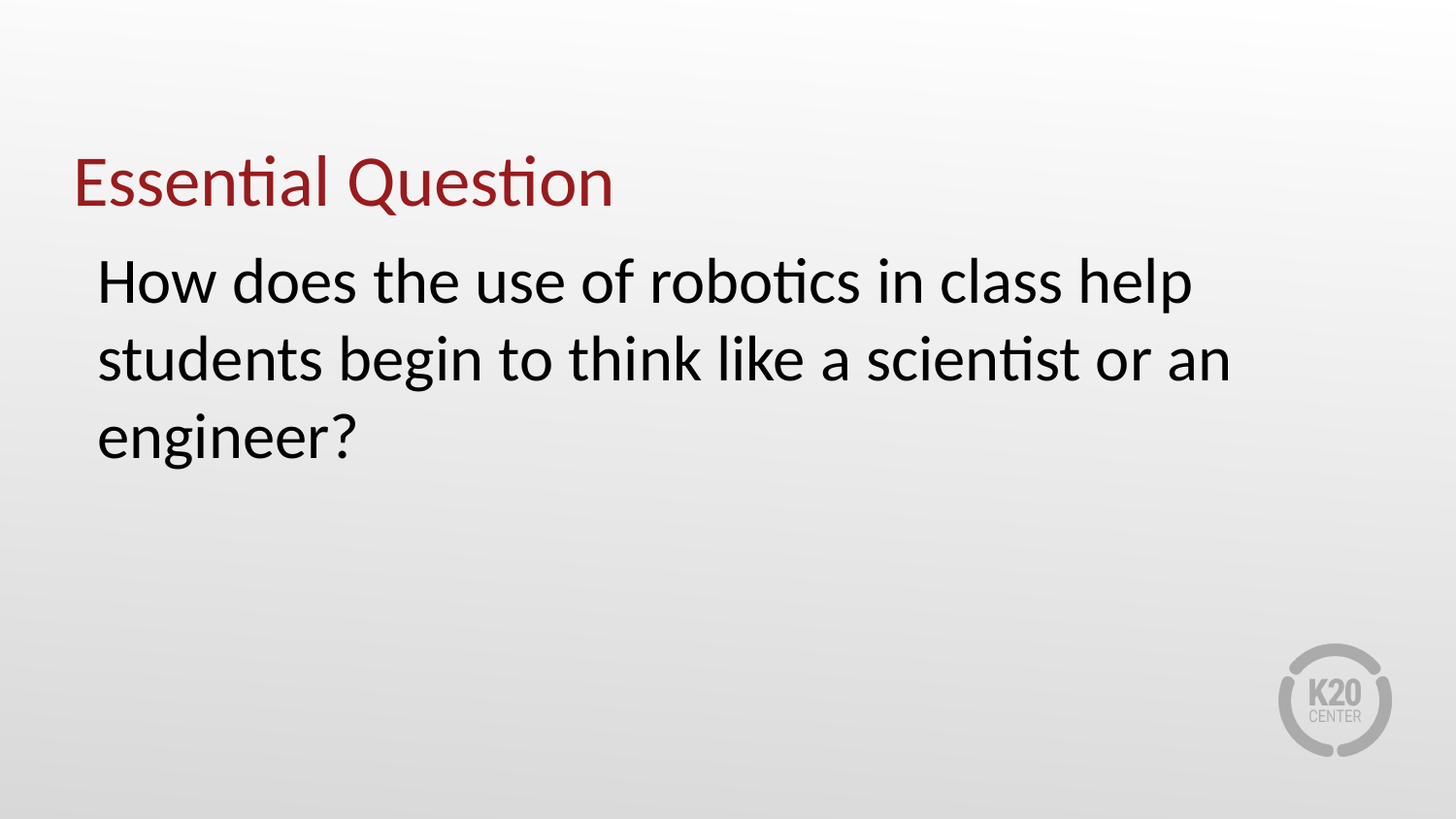

# Essential Question
How does the use of robotics in class help students begin to think like a scientist or an engineer?